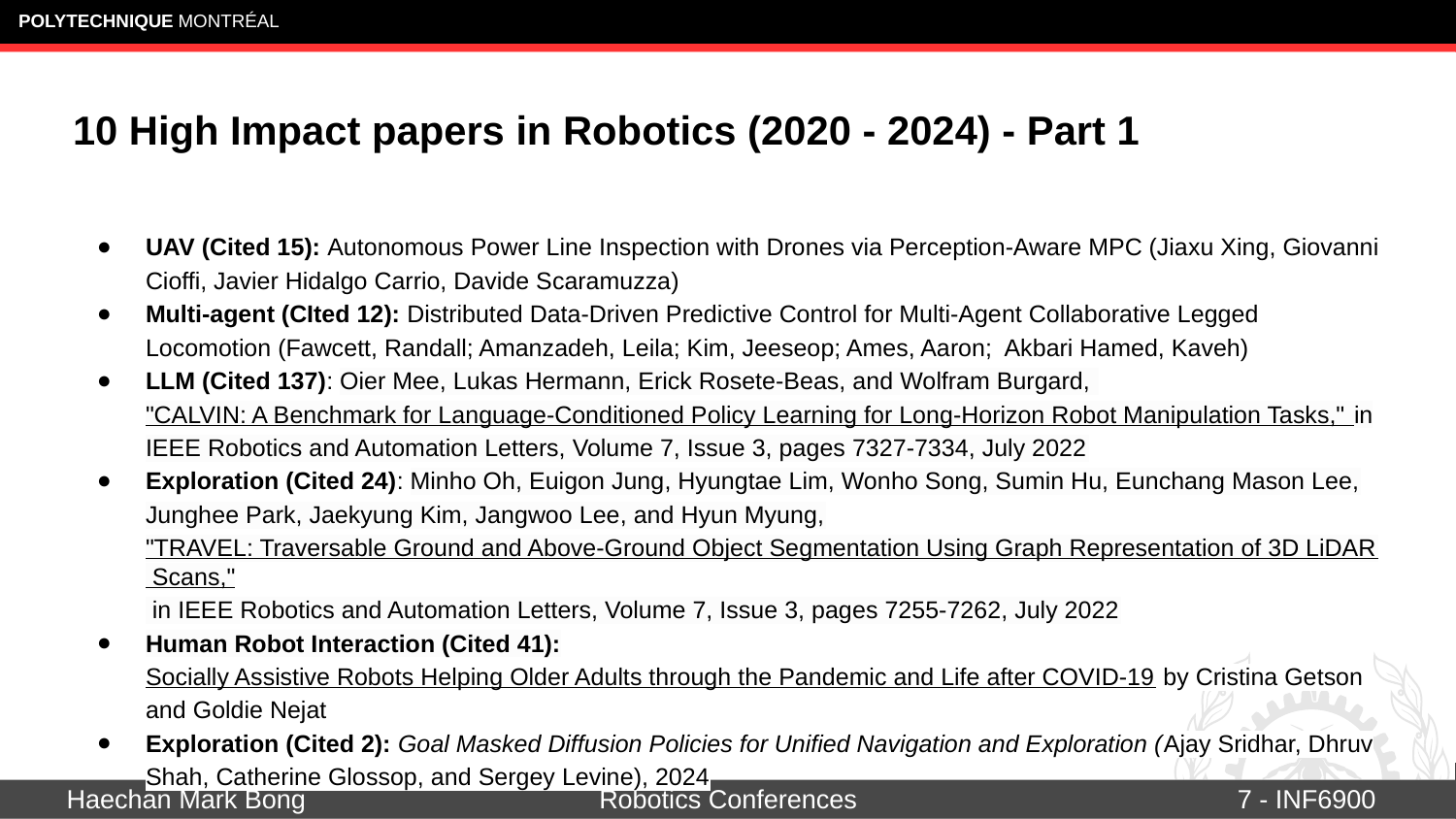

# 10 High Impact papers in Robotics (2020 - 2024) - Part 1
UAV (Cited 15): Autonomous Power Line Inspection with Drones via Perception-Aware MPC (Jiaxu Xing, Giovanni Cioffi, Javier Hidalgo Carrio, Davide Scaramuzza)
Multi-agent (CIted 12): Distributed Data-Driven Predictive Control for Multi-Agent Collaborative Legged Locomotion (Fawcett, Randall; Amanzadeh, Leila; Kim, Jeeseop; Ames, Aaron;  Akbari Hamed, Kaveh)
LLM (Cited 137): Oier Mee, Lukas Hermann, Erick Rosete-Beas, and Wolfram Burgard, "CALVIN: A Benchmark for Language-Conditioned Policy Learning for Long-Horizon Robot Manipulation Tasks," in IEEE Robotics and Automation Letters, Volume 7, Issue 3, pages 7327-7334, July 2022
Exploration (Cited 24): Minho Oh, Euigon Jung, Hyungtae Lim, Wonho Song, Sumin Hu, Eunchang Mason Lee, Junghee Park, Jaekyung Kim, Jangwoo Lee, and Hyun Myung,"TRAVEL: Traversable Ground and Above-Ground Object Segmentation Using Graph Representation of 3D LiDAR Scans," in IEEE Robotics and Automation Letters, Volume 7, Issue 3, pages 7255-7262, July 2022
Human Robot Interaction (Cited 41): Socially Assistive Robots Helping Older Adults through the Pandemic and Life after COVID-19 by Cristina Getson and Goldie Nejat
Exploration (Cited 2): Goal Masked Diffusion Policies for Unified Navigation and Exploration (Ajay Sridhar, Dhruv Shah, Catherine Glossop, and Sergey Levine), 2024
Haechan Mark Bong
Robotics Conferences
7 - INF6900